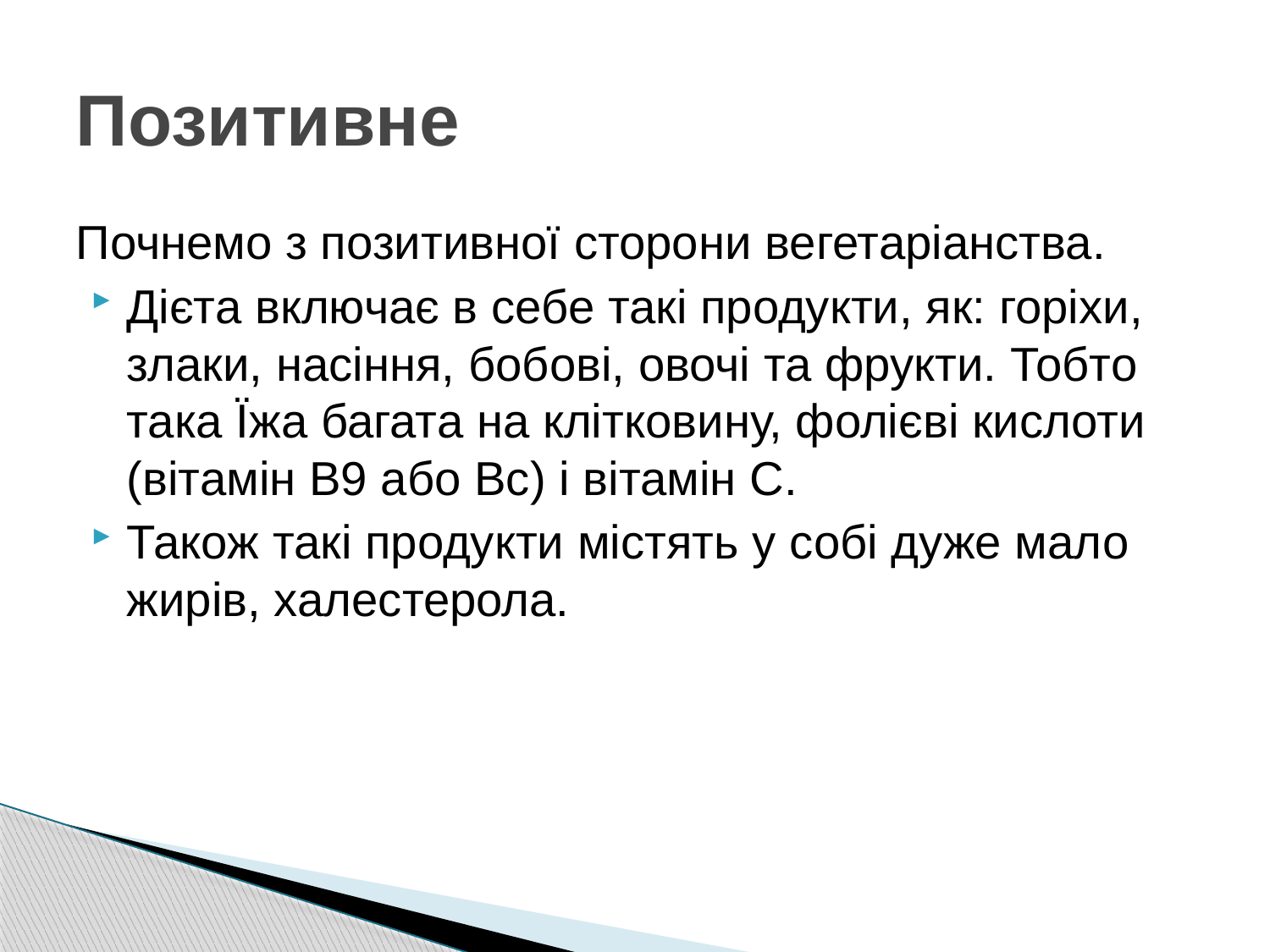

# Позитивне
Почнемо з позитивної сторони вегетаріанства.
Дієта включає в себе такі продукти, як: горіхи, злаки, насіння, бобові, овочі та фрукти. Тобто така Їжа багата на клітковину, фолієві кислоти (вітамін В9 або Вс) і вітамін С.
Також такі продукти містять у собі дуже мало жирів, халестерола.